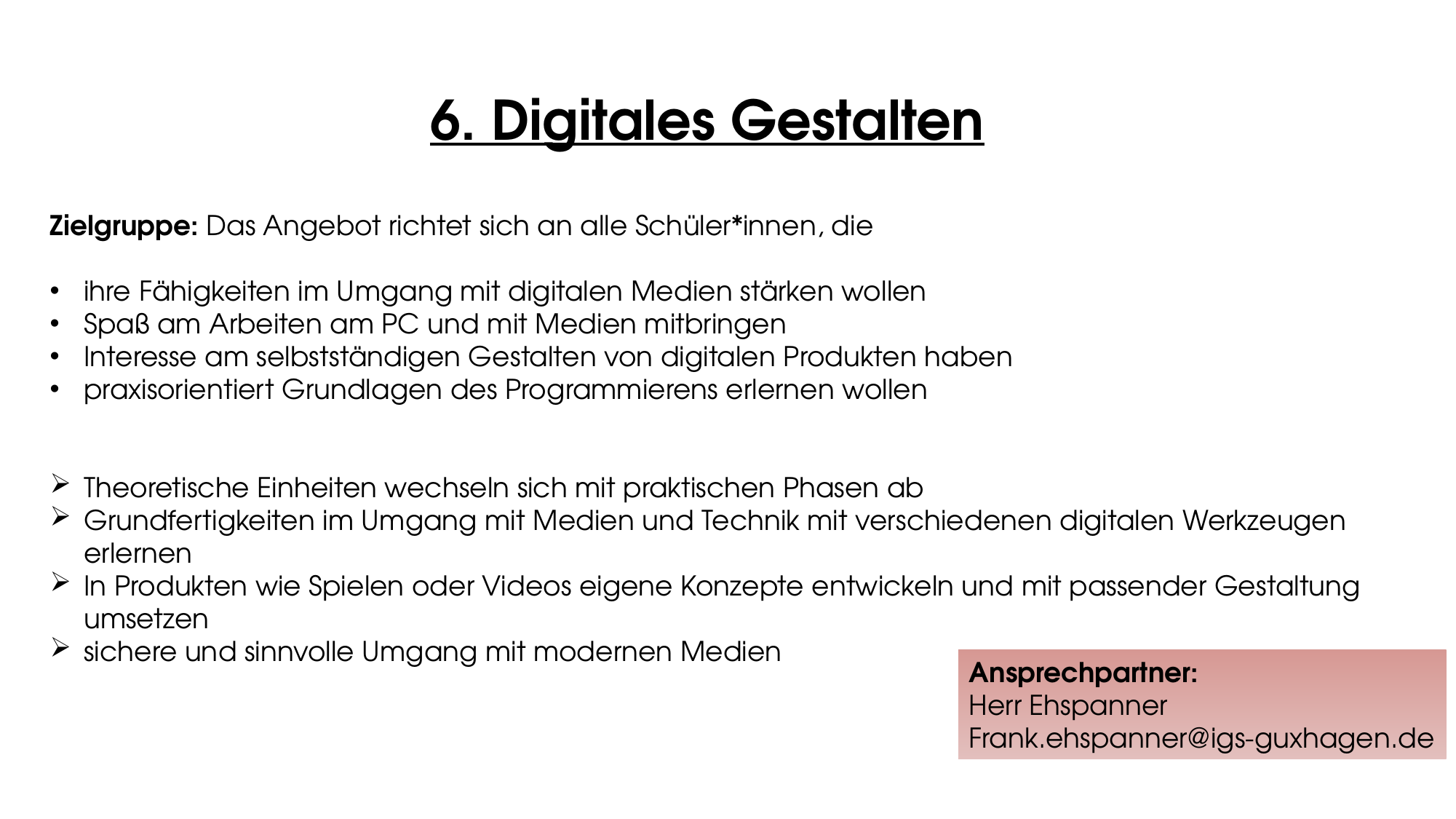

6. Digitales Gestalten
Zielgruppe: Das Angebot richtet sich an alle Schüler*innen, die

ihre Fähigkeiten im Umgang mit digitalen Medien stärken wollen
Spaß am Arbeiten am PC und mit Medien mitbringen
Interesse am selbstständigen Gestalten von digitalen Produkten haben
praxisorientiert Grundlagen des Programmierens erlernen wollen

Theoretische Einheiten wechseln sich mit praktischen Phasen ab
Grundfertigkeiten im Umgang mit Medien und Technik mit verschiedenen digitalen Werkzeugen erlernen
In Produkten wie Spielen oder Videos eigene Konzepte entwickeln und mit passender Gestaltung umsetzen
sichere und sinnvolle Umgang mit modernen Medien

Ansprechpartner:
Herr Ehspanner
Frank.ehspanner@igs-guxhagen.de